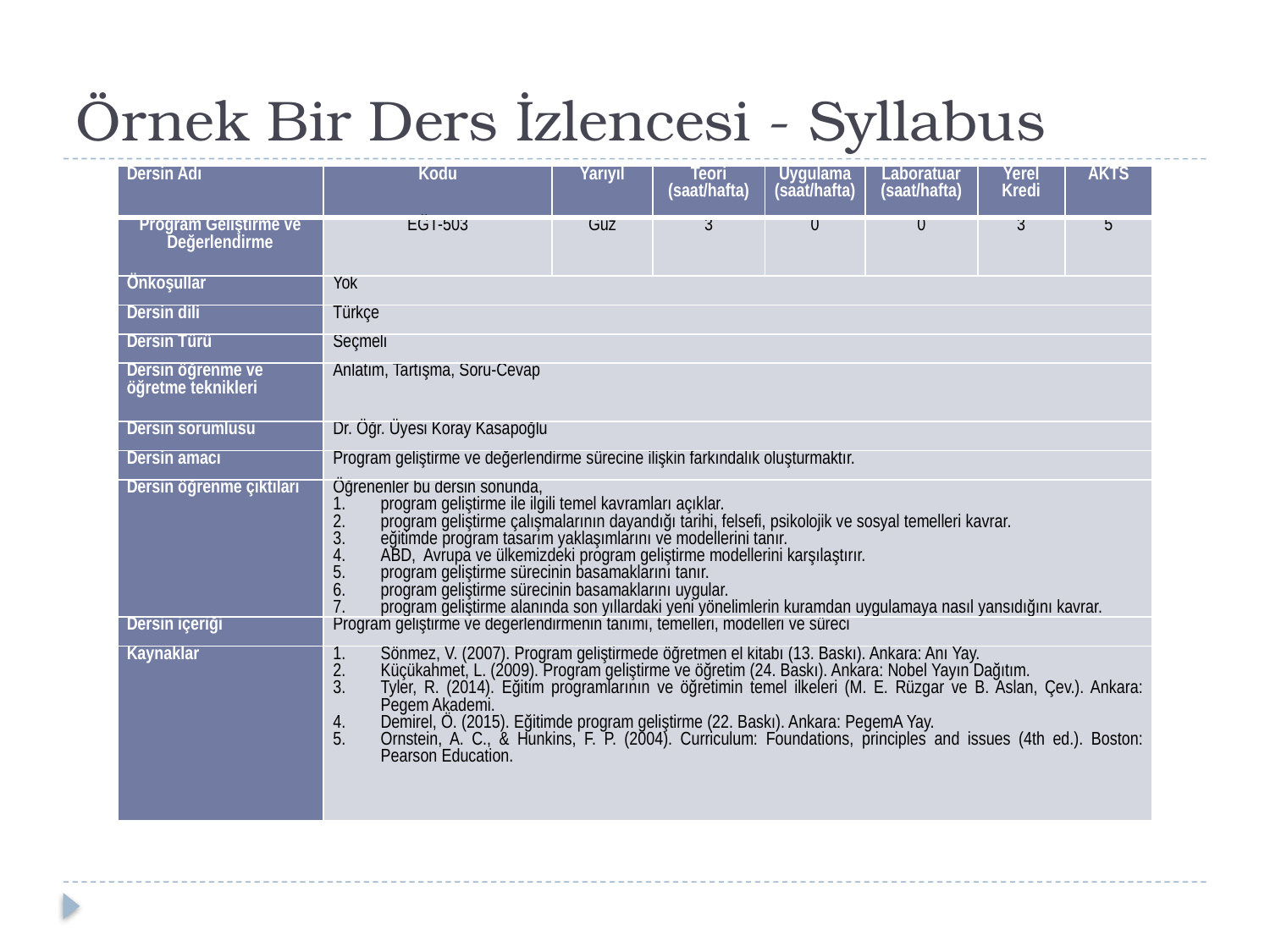

# Örnek Bir Ders İzlencesi - Syllabus
| Dersin Adı | Kodu | Yarıyıl | Teori (saat/hafta) | Uygulama (saat/hafta) | Laboratuar (saat/hafta) | Yerel Kredi | AKTS |
| --- | --- | --- | --- | --- | --- | --- | --- |
| Program Geliştirme ve Değerlendirme | EĞT-503 | Güz | 3 | 0 | 0 | 3 | 5 |
| Önkoşullar | Yok |  |  |  |  |  |  |
| Dersin dili | Türkçe |  |  |  |  |  |  |
| Dersin Türü | Seçmeli |  |  |  |  |  |  |
| Dersin öğrenme ve öğretme teknikleri | Anlatım, Tartışma, Soru‐Cevap |  |  |  |  |  |  |
| Dersin sorumlusu | Dr. Öğr. Üyesi Koray Kasapoğlu |  |  |  |  |  |  |
| Dersin amacı | Program geliştirme ve değerlendirme sürecine ilişkin farkındalık oluşturmaktır. |  |  |  |  |  |  |
| Dersin öğrenme çıktıları | Öğrenenler bu dersin sonunda, program geliştirme ile ilgili temel kavramları açıklar. program geliştirme çalışmalarının dayandığı tarihi, felsefi, psikolojik ve sosyal temelleri kavrar. eğitimde program tasarım yaklaşımlarını ve modellerini tanır. ABD, Avrupa ve ülkemizdeki program geliştirme modellerini karşılaştırır. program geliştirme sürecinin basamaklarını tanır. program geliştirme sürecinin basamaklarını uygular. program geliştirme alanında son yıllardaki yeni yönelimlerin kuramdan uygulamaya nasıl yansıdığını kavrar. |  |  |  |  |  |  |
| Dersin içeriği | Program geliştirme ve degerlendirmenin tanımı, temelleri, modelleri ve süreci |  |  |  |  |  |  |
| Kaynaklar | Sönmez, V. (2007). Program geliştirmede öğretmen el kitabı (13. Baskı). Ankara: Anı Yay. Küçükahmet, L. (2009). Program geliştirme ve öğretim (24. Baskı). Ankara: Nobel Yayın Dağıtım. Tyler, R. (2014). Eğitim programlarının ve öğretimin temel ilkeleri (M. E. Rüzgar ve B. Aslan, Çev.). Ankara: Pegem Akademi. Demirel, Ö. (2015). Eğitimde program geliştirme (22. Baskı). Ankara: PegemA Yay. Ornstein, A. C., & Hunkins, F. P. (2004). Curriculum: Foundations, principles and issues (4th ed.). Boston: Pearson Education. |  |  |  |  |  |  |